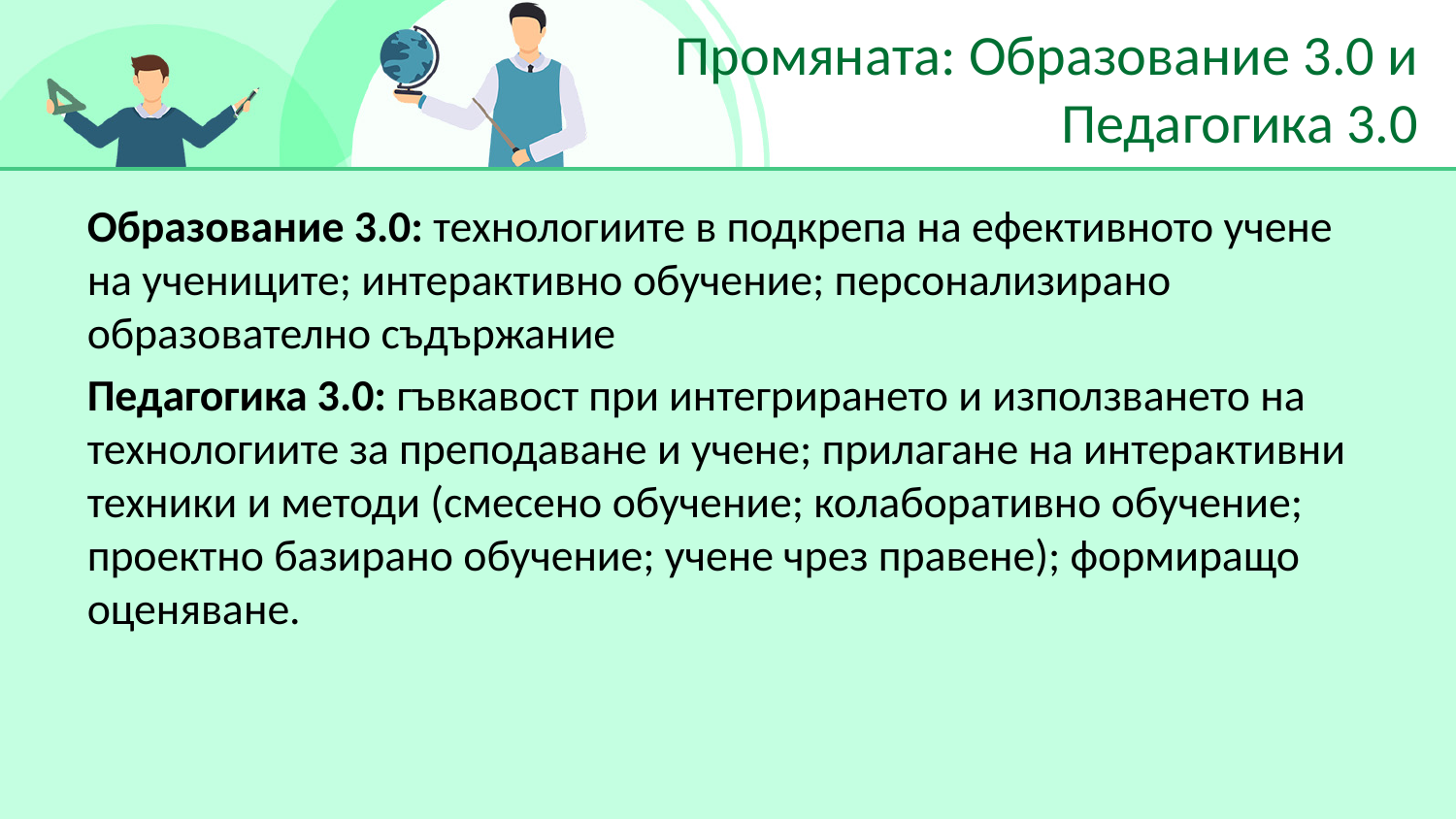

# Промяната: Образование 3.0 и Педагогика 3.0
Образование 3.0: технологиите в подкрепа на ефективното учене на учениците; интерактивно обучение; персонализирано образователно съдържание
Педагогика 3.0: гъвкавост при интегрирането и използването на технологиите за преподаване и учене; прилагане на интерактивни техники и методи (смесено обучение; колаборативно обучение; проектно базирано обучение; учене чрез правене); формиращо оценяване.